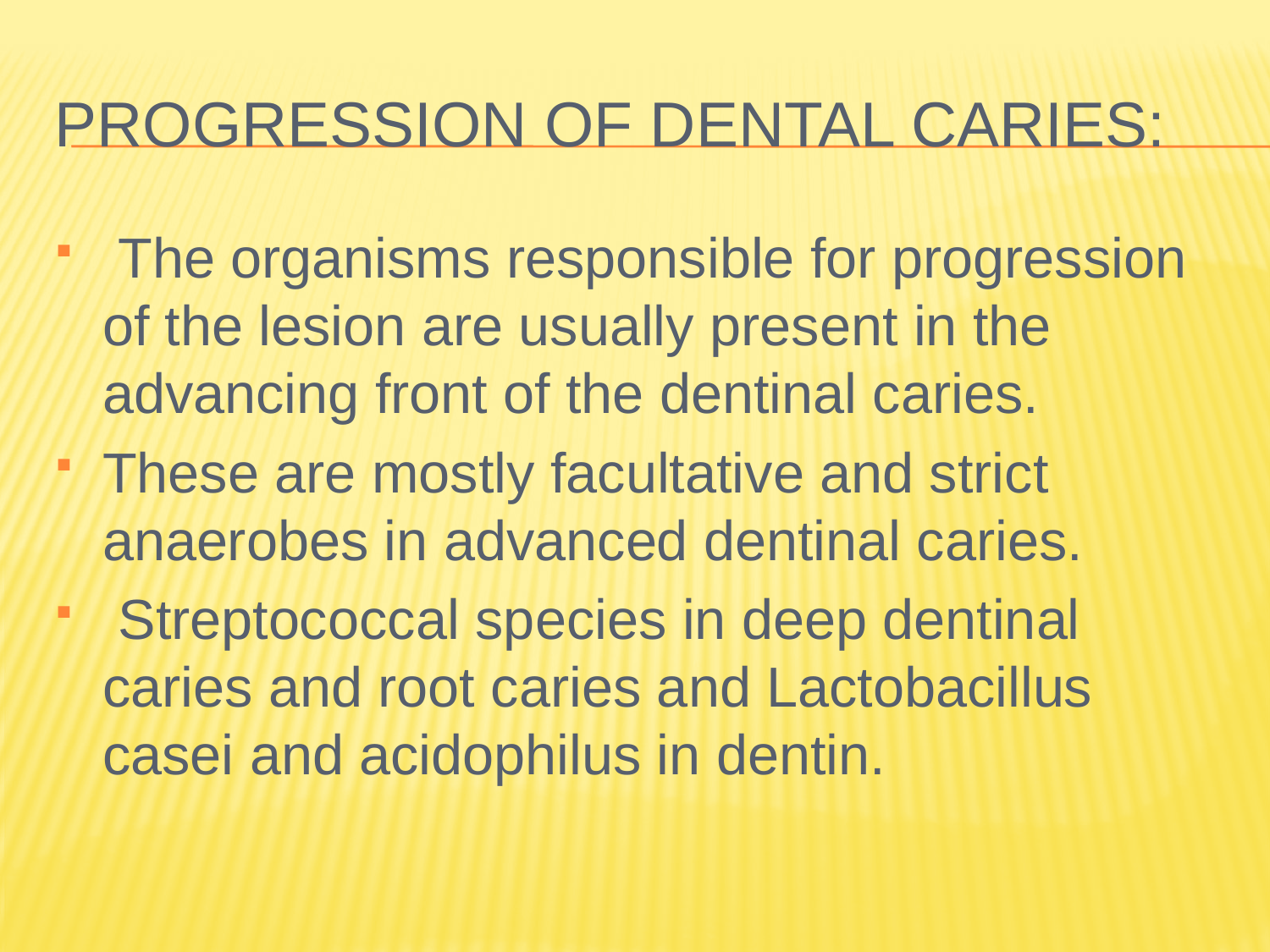

# Progression of dental caries:
 The organisms responsible for progression of the lesion are usually present in the advancing front of the dentinal caries.
These are mostly facultative and strict anaerobes in advanced dentinal caries.
 Streptococcal species in deep dentinal caries and root caries and Lactobacillus casei and acidophilus in dentin.